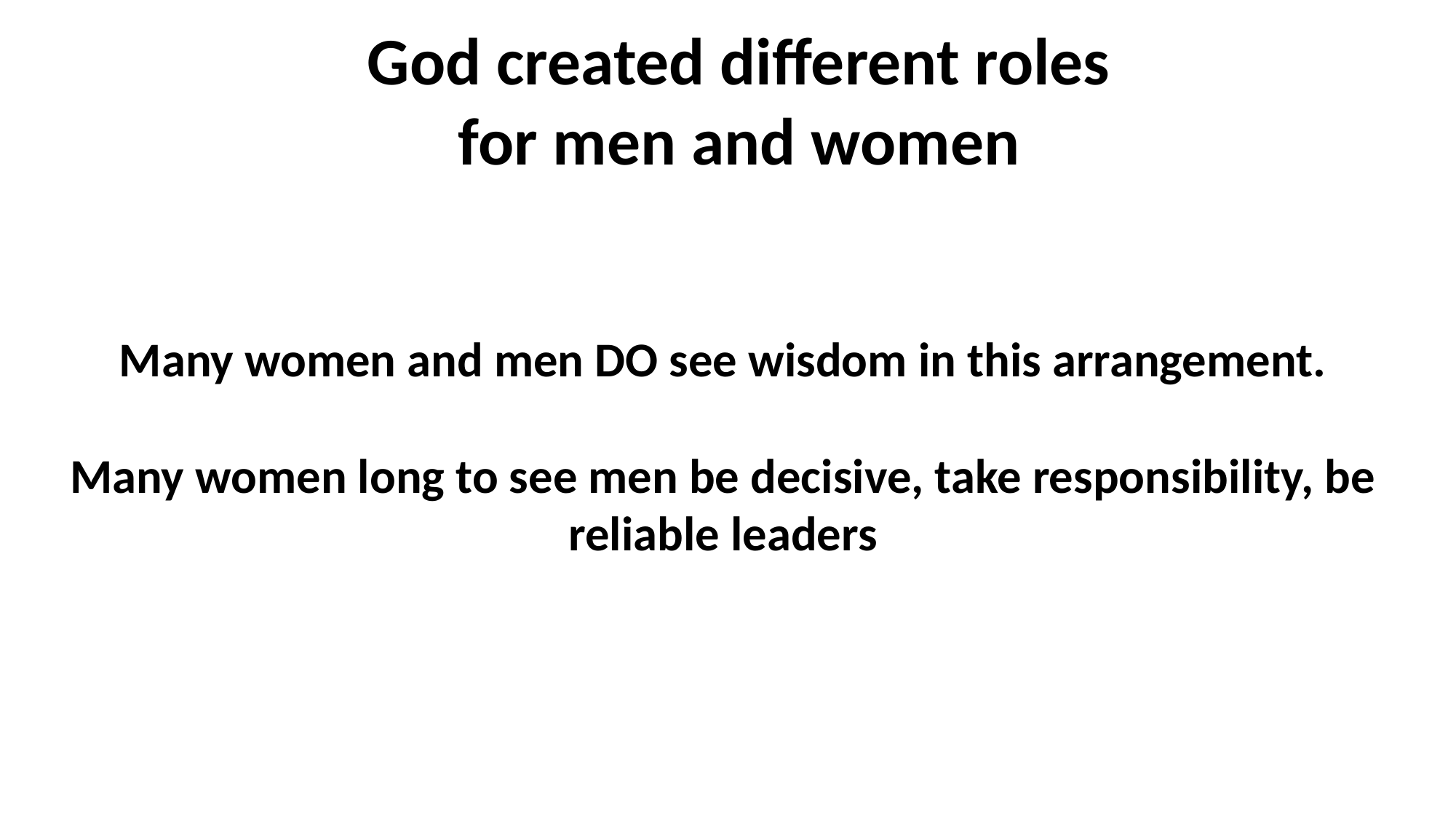

God created different roles for men and women
Many women and men DO see wisdom in this arrangement.

Many women long to see men be decisive, take responsibility, be reliable leaders